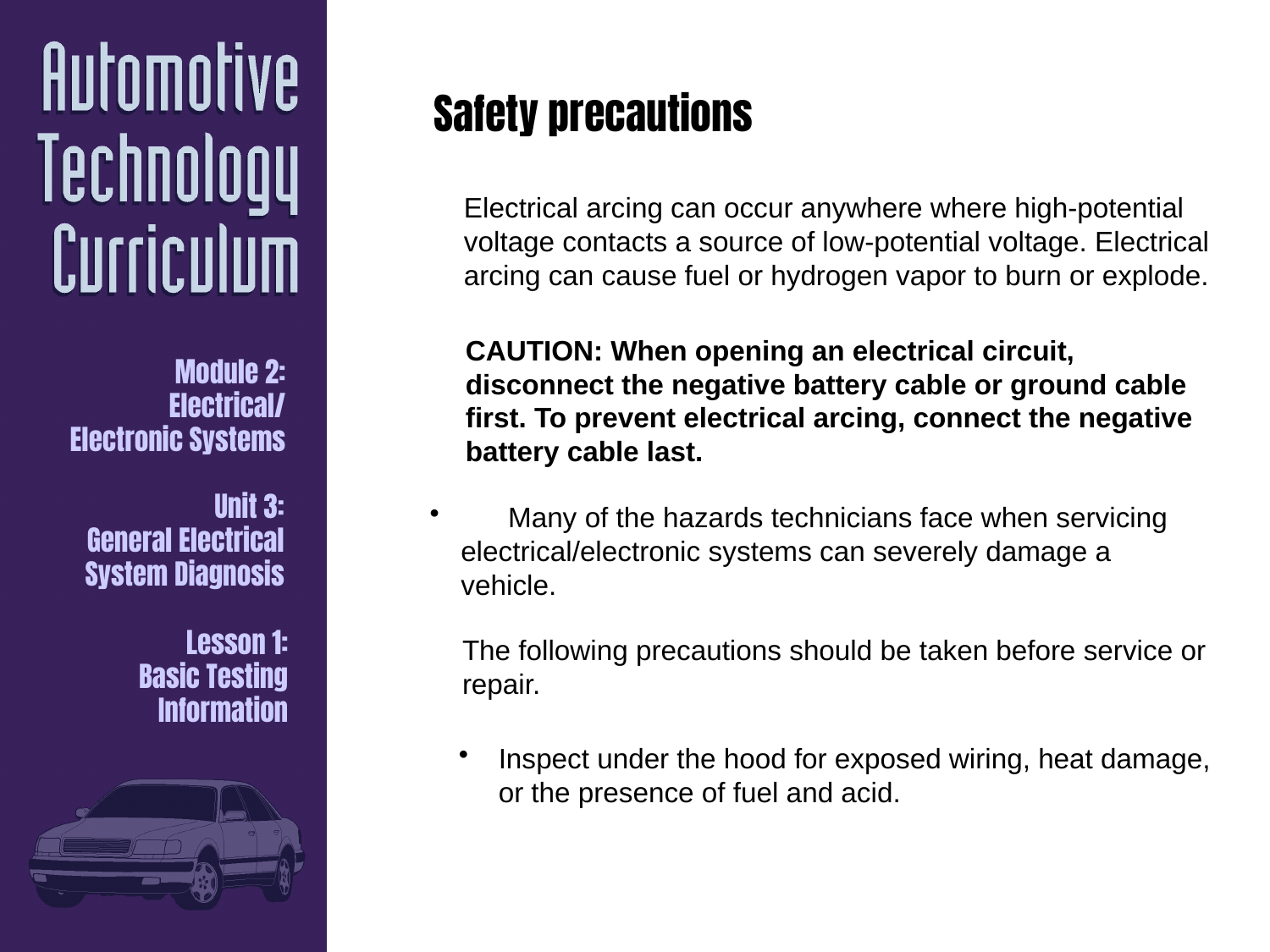

Safety precautions
Electrical arcing can occur anywhere where high-potential voltage contacts a source of low-potential voltage. Electrical arcing can cause fuel or hydrogen vapor to burn or explode.
CAUTION: When opening an electrical circuit, disconnect the negative battery cable or ground cable first. To prevent electrical arcing, connect the negative battery cable last.
	Many of the hazards technicians face when servicing electrical/electronic systems can severely damage a vehicle.
The following precautions should be taken before service or repair.
Inspect under the hood for exposed wiring, heat damage, or the presence of fuel and acid.